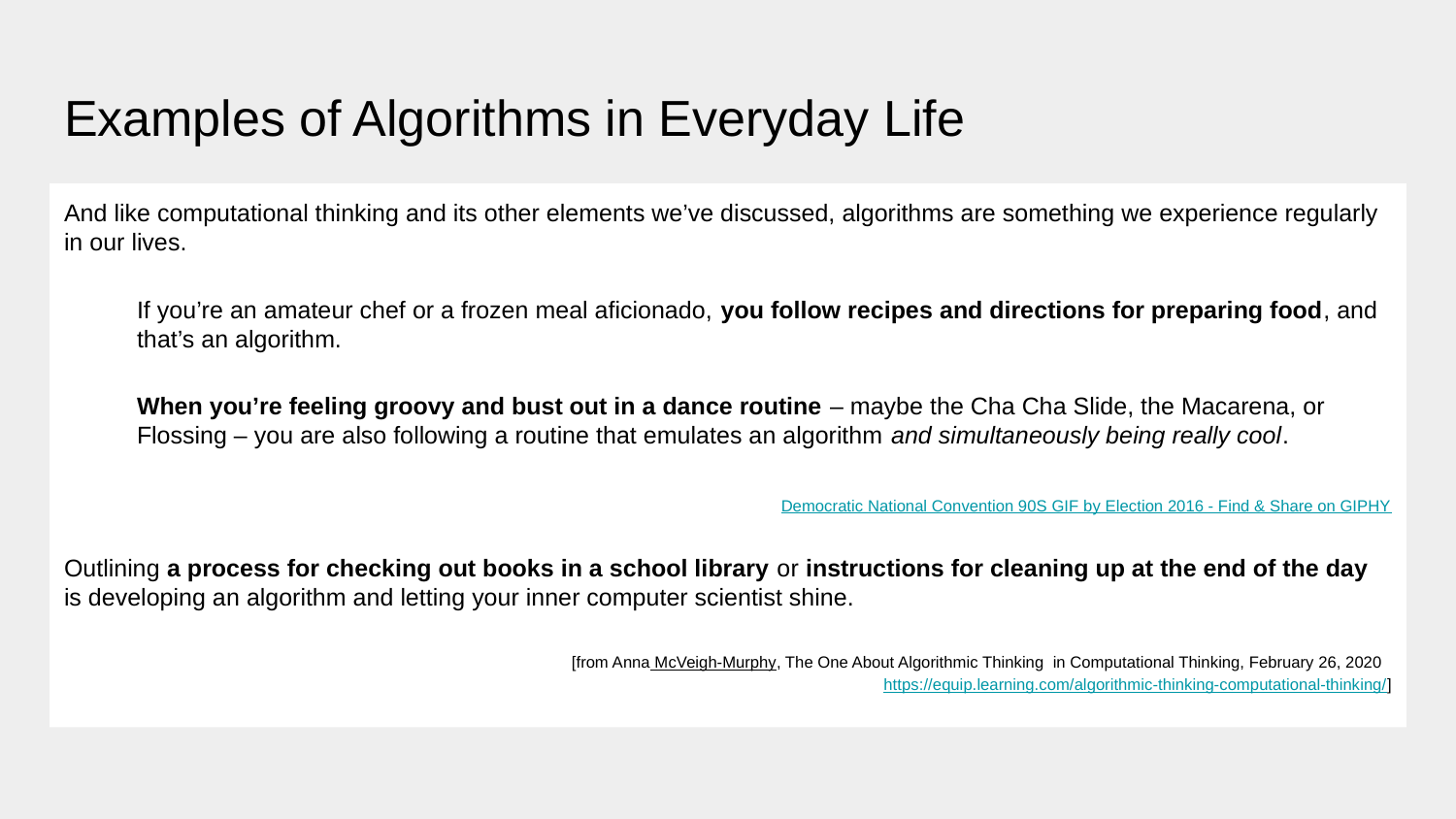

# Examples of Algorithms in Everyday Life

And like computational thinking and its other elements we’ve discussed, algorithms are something we experience regularly in our lives.
If you’re an amateur chef or a frozen meal aficionado, you follow recipes and directions for preparing food, and that’s an algorithm.
When you’re feeling groovy and bust out in a dance routine – maybe the Cha Cha Slide, the Macarena, or Flossing – you are also following a routine that emulates an algorithm and simultaneously being really cool.
Democratic National Convention 90S GIF by Election 2016 - Find & Share on GIPHY
Outlining a process for checking out books in a school library or instructions for cleaning up at the end of the day is developing an algorithm and letting your inner computer scientist shine.
[from Anna McVeigh-Murphy, The One About Algorithmic Thinking  in Computational Thinking, February 26, 2020
https://equip.learning.com/algorithmic-thinking-computational-thinking/]